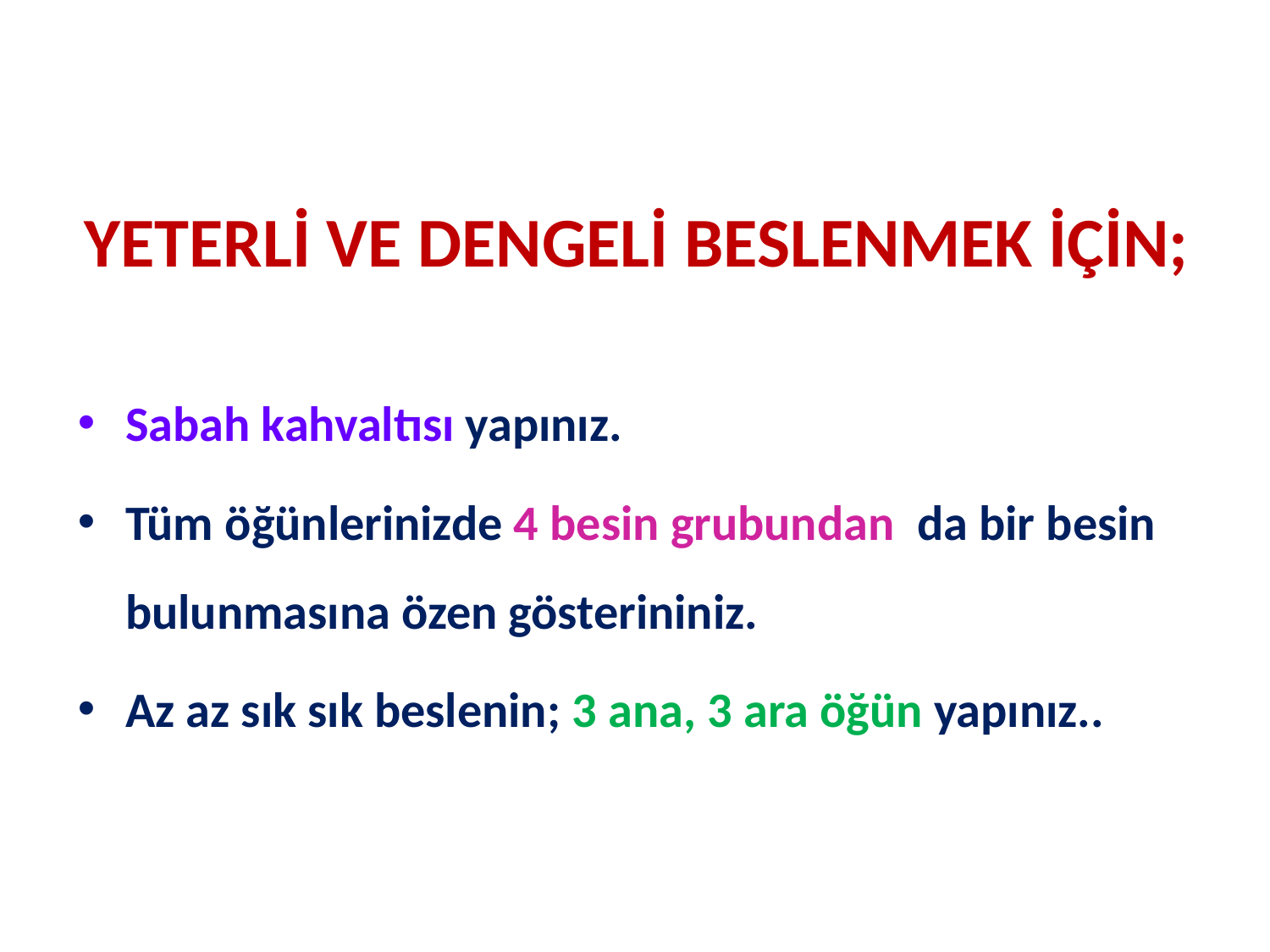

# YETERLİ VE DENGELİ BESLENMEK İÇİN;
Sabah kahvaltısı yapınız.
Tüm öğünlerinizde 4 besin grubundan  da bir besin bulunmasına özen gösterininiz.
Az az sık sık beslenin; 3 ana, 3 ara öğün yapınız..